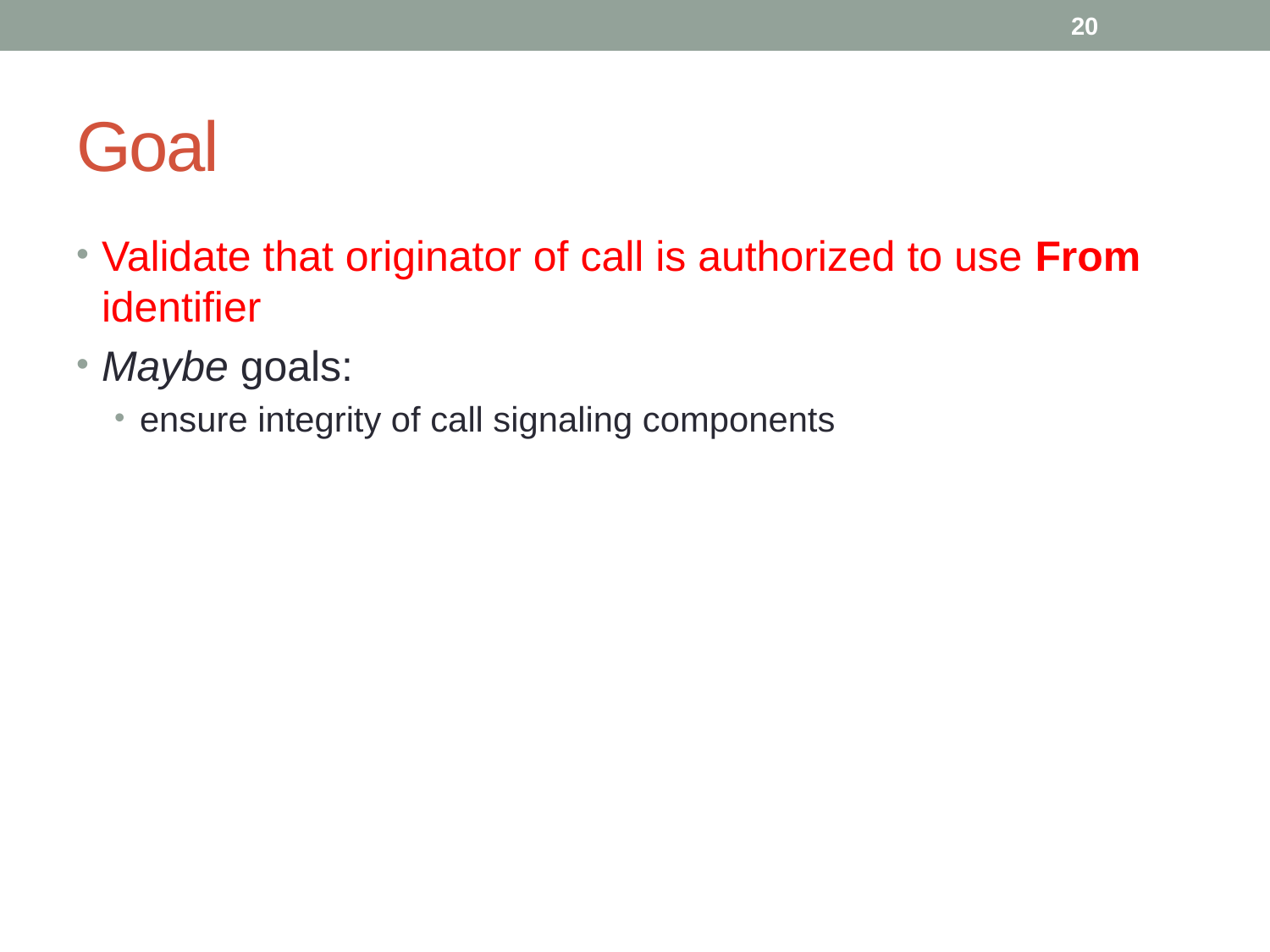

20
# Goal
Validate that originator of call is authorized to use From identifier
Maybe goals:
ensure integrity of call signaling components